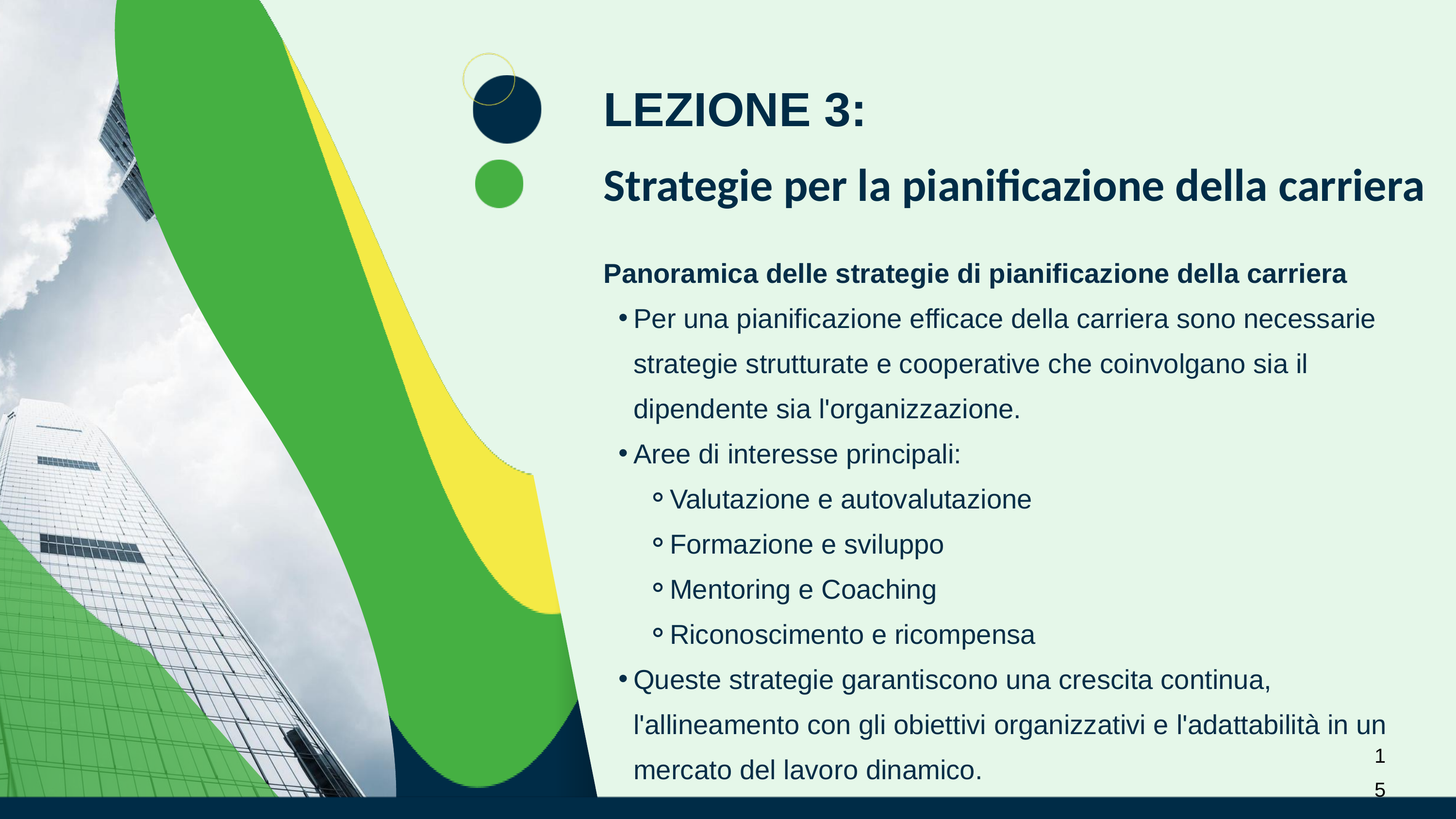

LEZIONE 3:
Strategie per la pianificazione della carriera

Panoramica delle strategie di pianificazione della carriera
Per una pianificazione efficace della carriera sono necessarie strategie strutturate e cooperative che coinvolgano sia il dipendente sia l'organizzazione.
Aree di interesse principali:
Valutazione e autovalutazione
Formazione e sviluppo
Mentoring e Coaching
Riconoscimento e ricompensa
Queste strategie garantiscono una crescita continua, l'allineamento con gli obiettivi organizzativi e l'adattabilità in un mercato del lavoro dinamico.

15